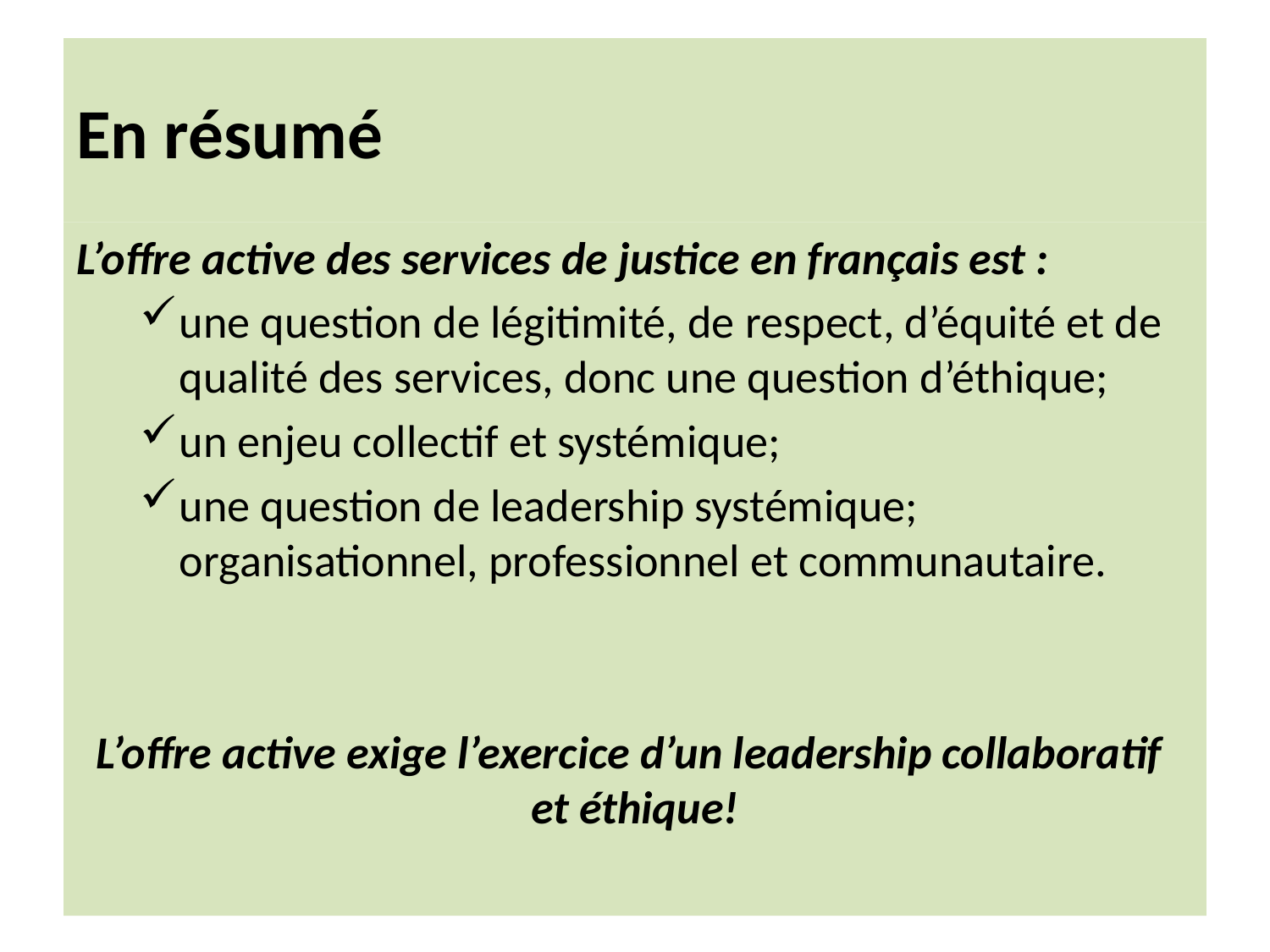

# En résumé
L’offre active des services de justice en français est :
une question de légitimité, de respect, d’équité et de qualité des services, donc une question d’éthique;
un enjeu collectif et systémique;
une question de leadership systémique; organisationnel, professionnel et communautaire.

L’offre active exige l’exercice d’un leadership collaboratif  et éthique!
9